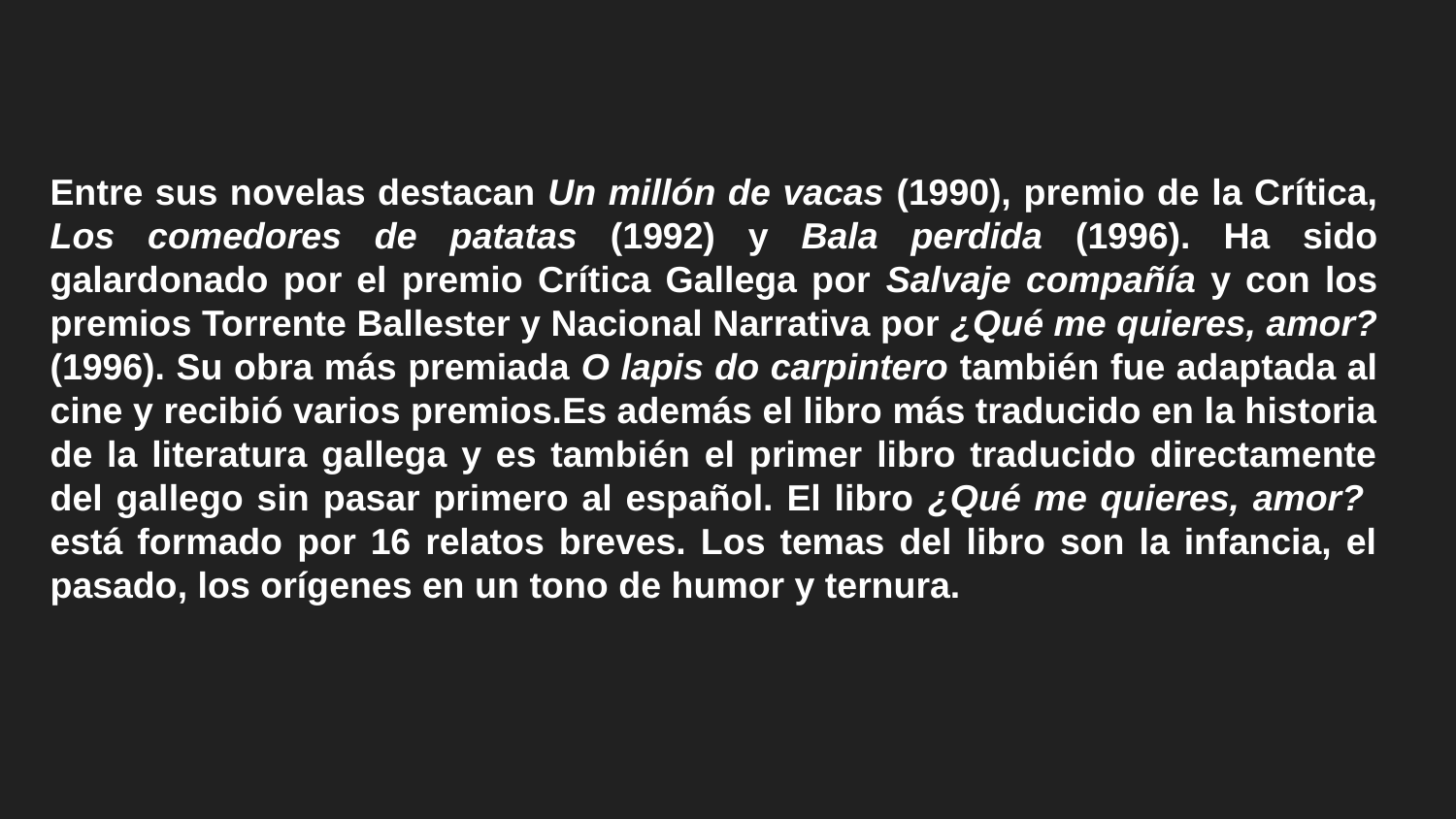

# Entre sus novelas destacan Un millón de vacas (1990), premio de la Crítica, Los comedores de patatas (1992) y Bala perdida (1996). Ha sido galardonado por el premio Crítica Gallega por Salvaje compañía y con los premios Torrente Ballester y Nacional Narrativa por ¿Qué me quieres, amor? (1996). Su obra más premiada O lapis do carpintero también fue adaptada al cine y recibió varios premios.Es además el libro más traducido en la historia de la literatura gallega y es también el primer libro traducido directamente del gallego sin pasar primero al español. El libro ¿Qué me quieres, amor?  está formado por 16 relatos breves. Los temas del libro son la infancia, el pasado, los orígenes en un tono de humor y ternura.